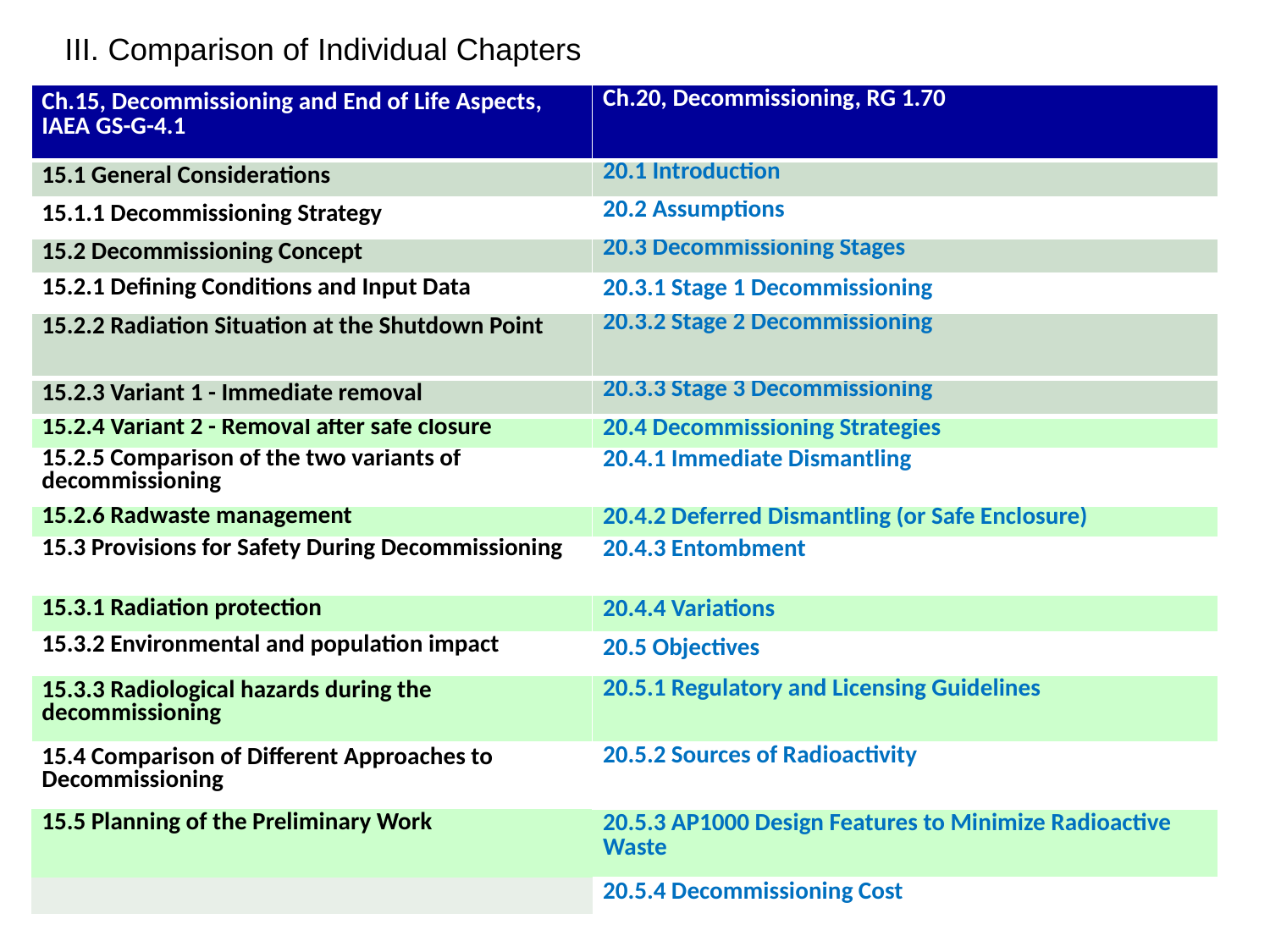

III. Comparison of Individual Chapters
| Ch.15, Decommissioning and End of Life Aspects, IAEA GS-G-4.1 | Ch.20, Decommissioning, RG 1.70 |
| --- | --- |
| 15.1 General Considerations | 20.1 Introduction |
| 15.1.1 Decommissioning Strategy | 20.2 Assumptions |
| 15.2 Decommissioning Concept | 20.3 Decommissioning Stages |
| 15.2.1 Defining Conditions and Input Data | 20.3.1 Stage 1 Decommissioning |
| 15.2.2 Radiation Situation at the Shutdown Point | 20.3.2 Stage 2 Decommissioning |
| 15.2.3 Variant 1 - Immediate removal | 20.3.3 Stage 3 Decommissioning |
| 15.2.4 Variant 2 - Removal after safe closure | 20.4 Decommissioning Strategies |
| 15.2.5 Comparison of the two variants of decommissioning | 20.4.1 Immediate Dismantling |
| 15.2.6 Radwaste management | 20.4.2 Deferred Dismantling (or Safe Enclosure) |
| 15.3 Provisions for Safety During Decommissioning | 20.4.3 Entombment |
| 15.3.1 Radiation protection | 20.4.4 Variations |
| 15.3.2 Environmental and population impact | 20.5 Objectives |
| 15.3.3 Radiological hazards during the decommissioning | 20.5.1 Regulatory and Licensing Guidelines |
| 15.4 Comparison of Different Approaches to Decommissioning | 20.5.2 Sources of Radioactivity |
| 15.5 Planning of the Preliminary Work | 20.5.3 AP1000 Design Features to Minimize Radioactive Waste |
|  | 20.5.4 Decommissioning Cost |